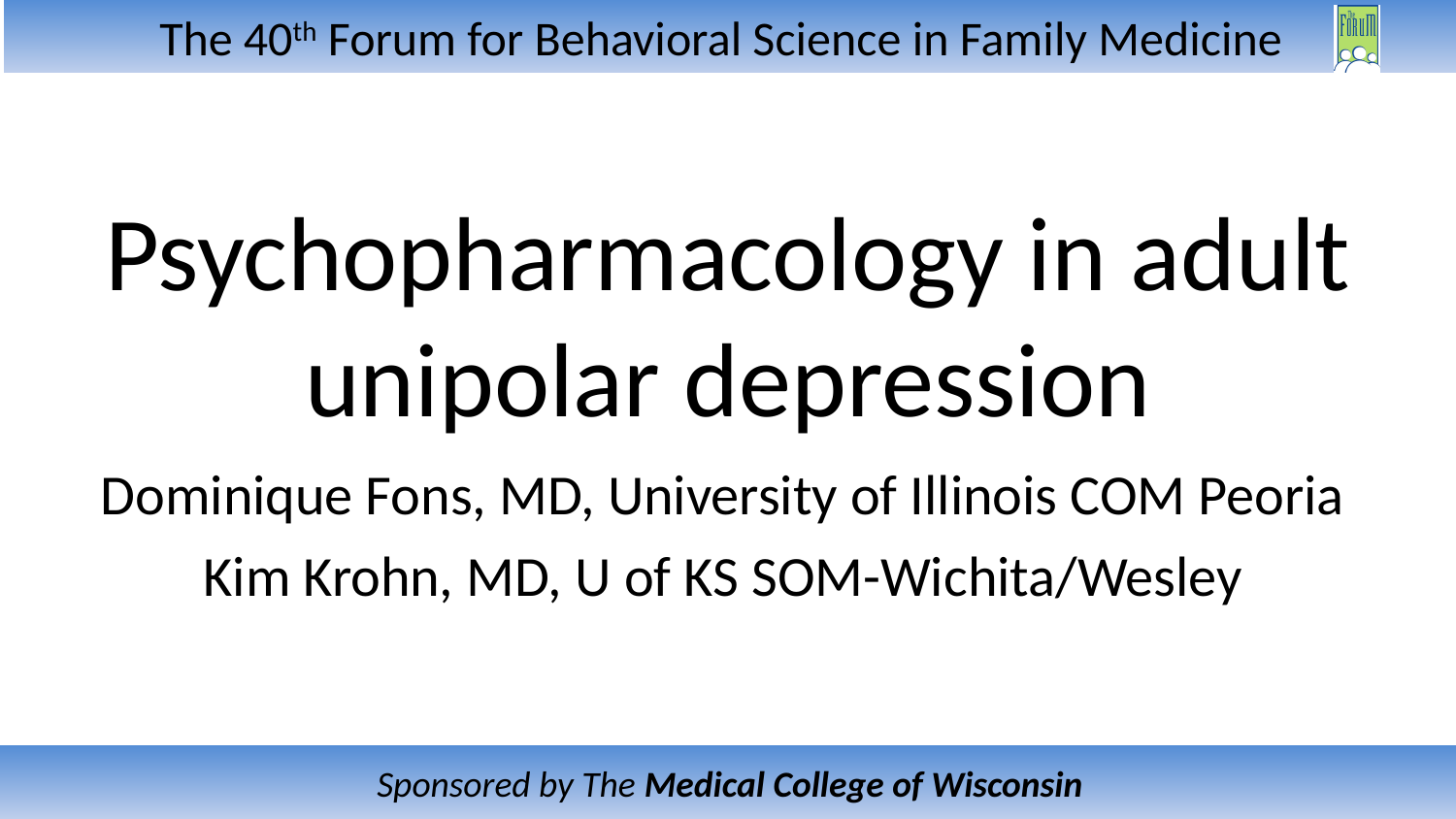

# Psychopharmacology in adult unipolar depression
Dominique Fons, MD, University of Illinois COM Peoria
Kim Krohn, MD, U of KS SOM-Wichita/Wesley